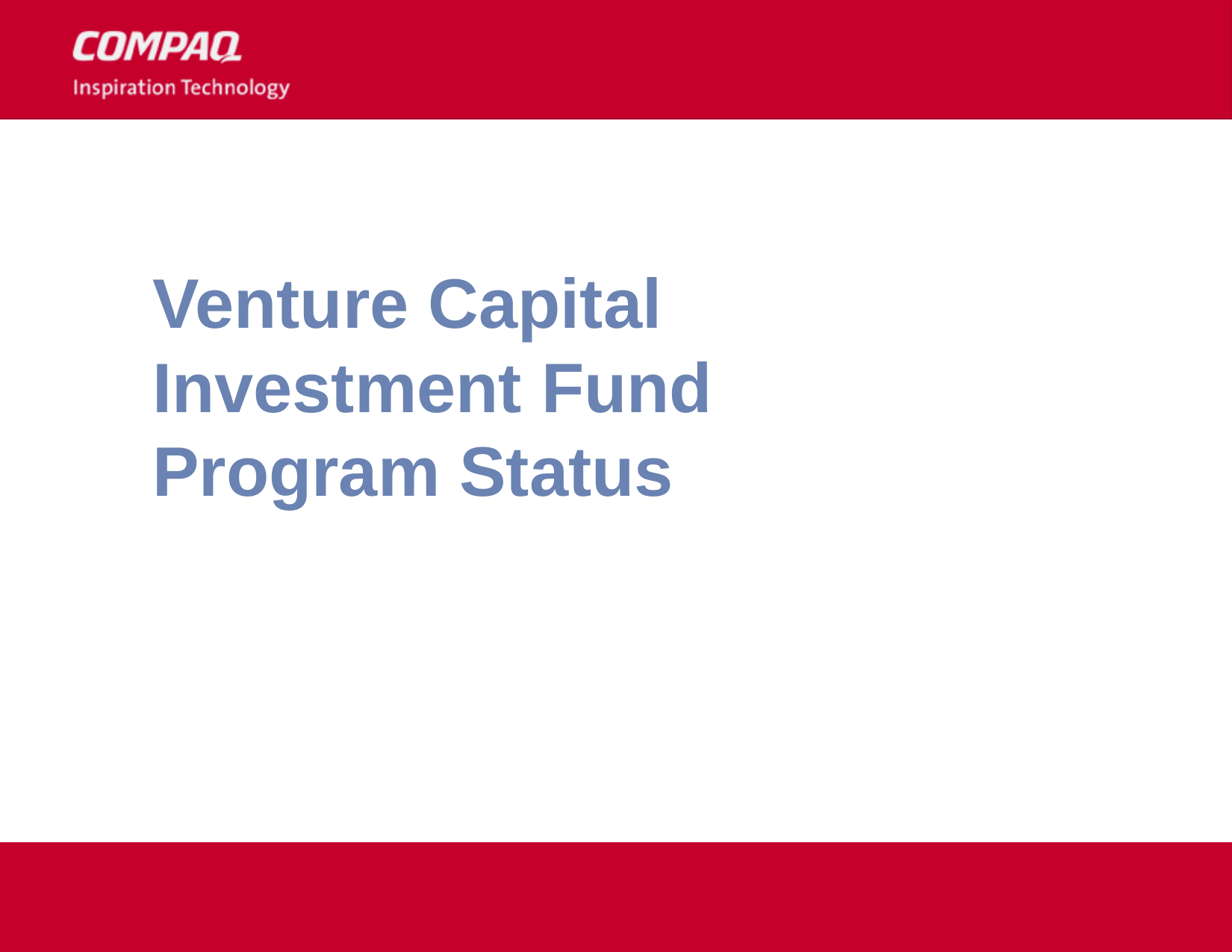

# Venture Capital Investment Fund Program Status